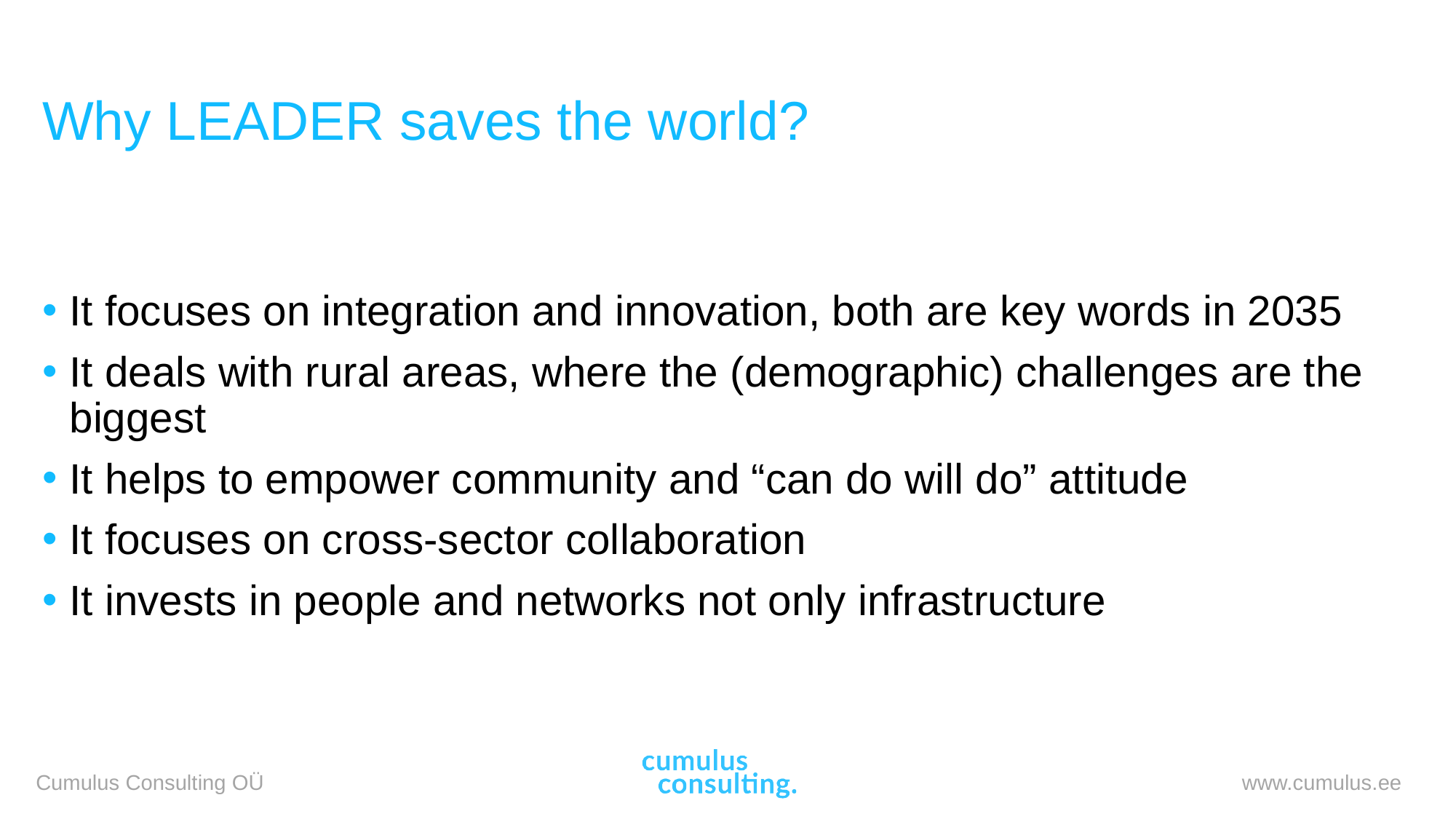

# Why LEADER saves the world?

It focuses on integration and innovation, both are key words in 2035
It deals with rural areas, where the (demographic) challenges are the biggest
It helps to empower community and “can do will do” attitude
It focuses on cross-sector collaboration
It invests in people and networks not only infrastructure